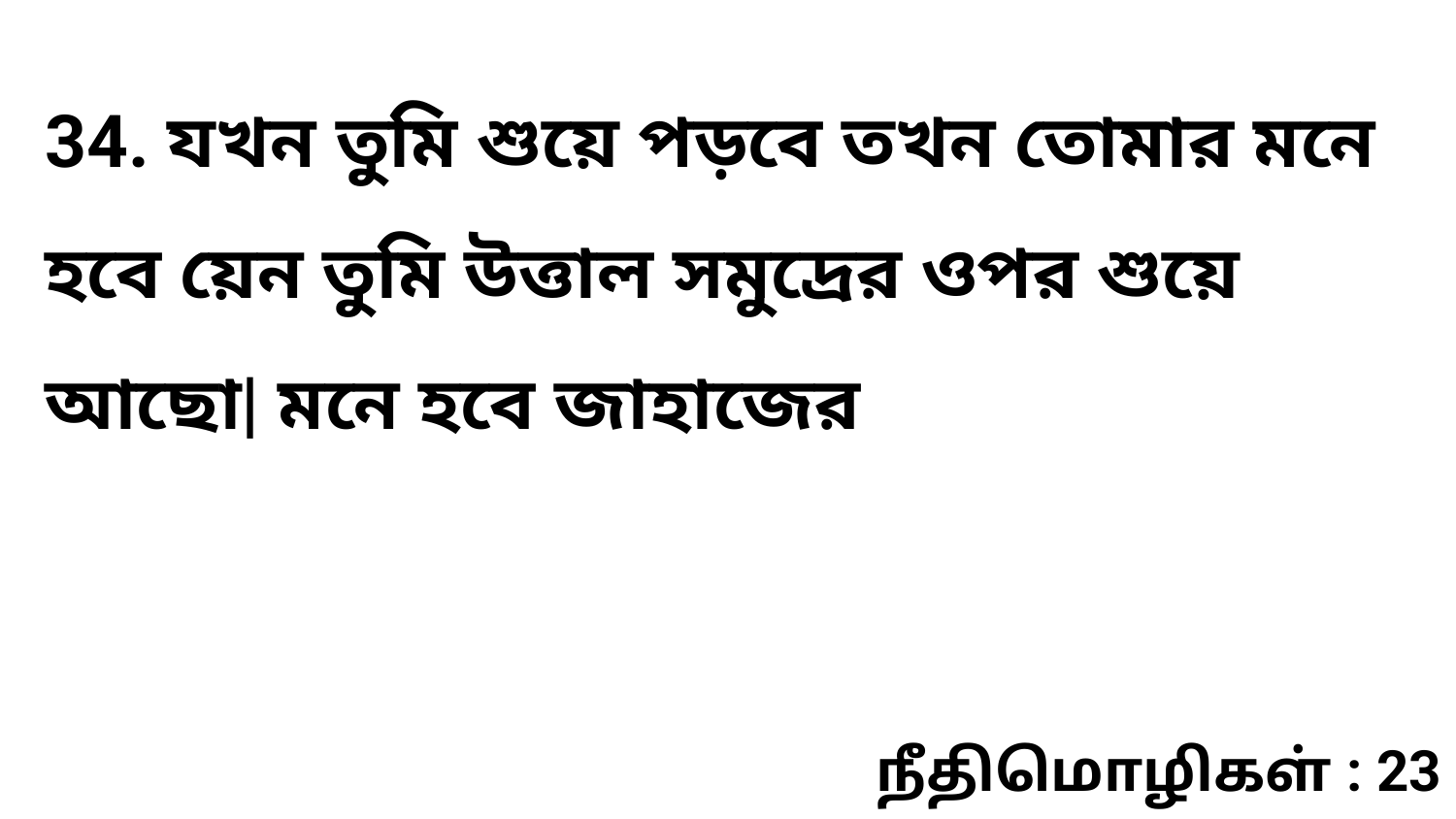

34. যখন তুমি শুয়ে পড়বে তখন তোমার মনে হবে য়েন তুমি উত্তাল সমুদ্রের ওপর শুয়ে আছো| মনে হবে জাহাজের
நீதிமொழிகள் : 23